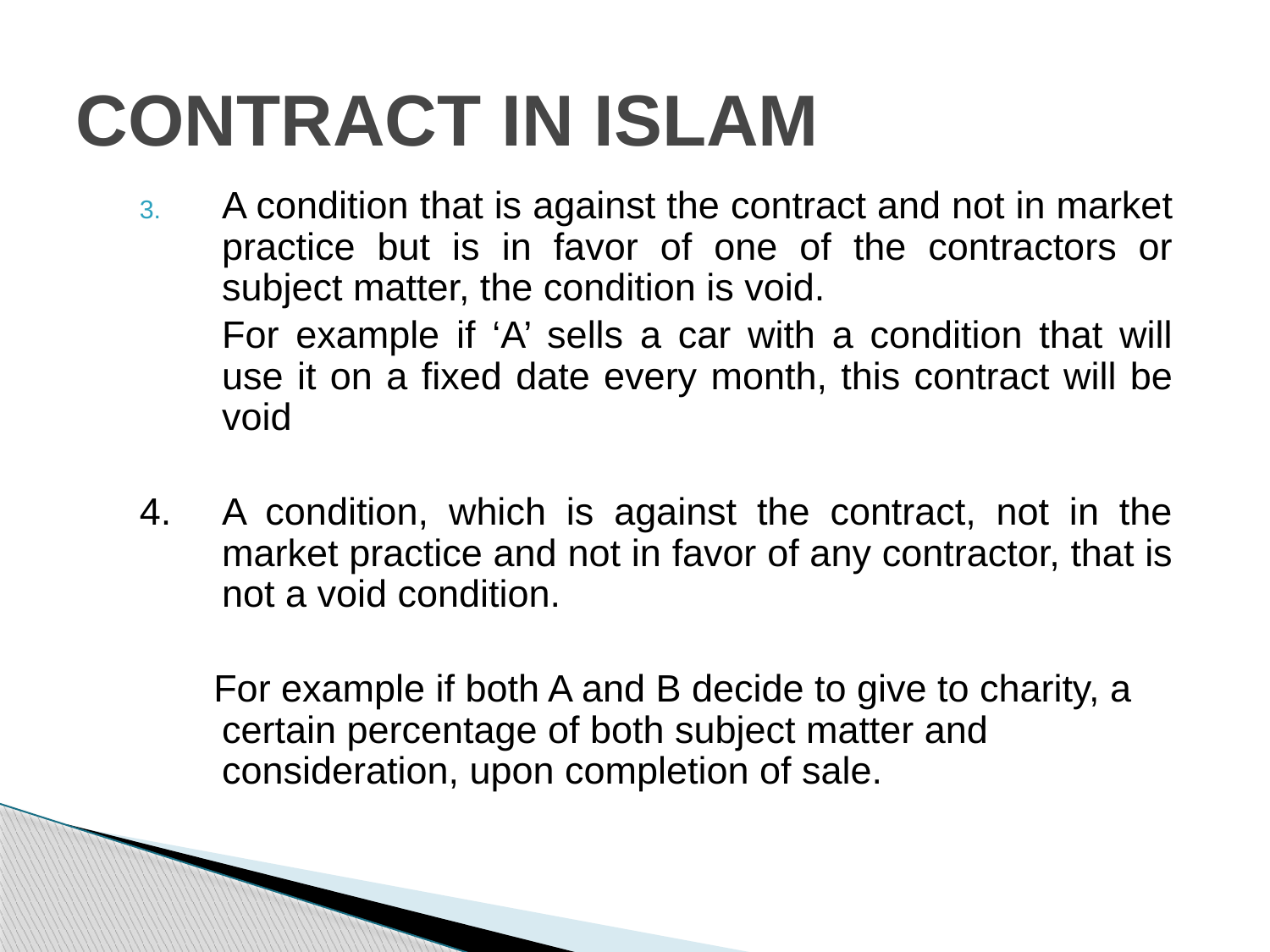

# CONTRACT IN ISLAM
A condition that is against the contract and not in market practice but is in favor of one of the contractors or subject matter, the condition is void.
	For example if ‘A’ sells a car with a condition that will use it on a fixed date every month, this contract will be void

4.	A condition, which is against the contract, not in the market practice and not in favor of any contractor, that is not a void condition.

       For example if both A and B decide to give to charity, a certain percentage of both subject matter and consideration, upon completion of sale.